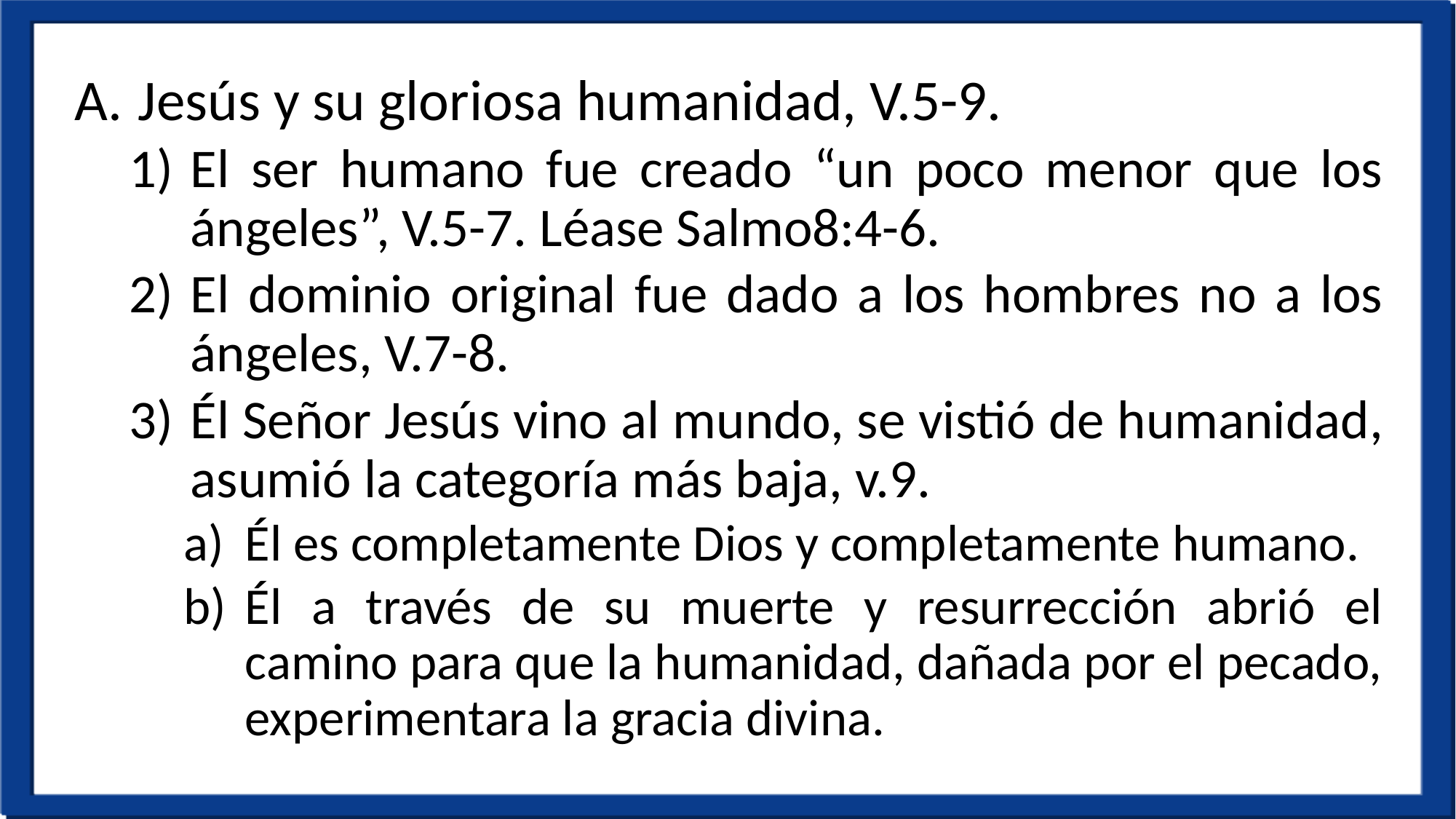

Jesús y su gloriosa humanidad, V.5-9.
El ser humano fue creado “un poco menor que los ángeles”, V.5-7. Léase Salmo8:4-6.
El dominio original fue dado a los hombres no a los ángeles, V.7-8.
Él Señor Jesús vino al mundo, se vistió de humanidad, asumió la categoría más baja, v.9.
Él es completamente Dios y completamente humano.
Él a través de su muerte y resurrección abrió el camino para que la humanidad, dañada por el pecado, experimentara la gracia divina.